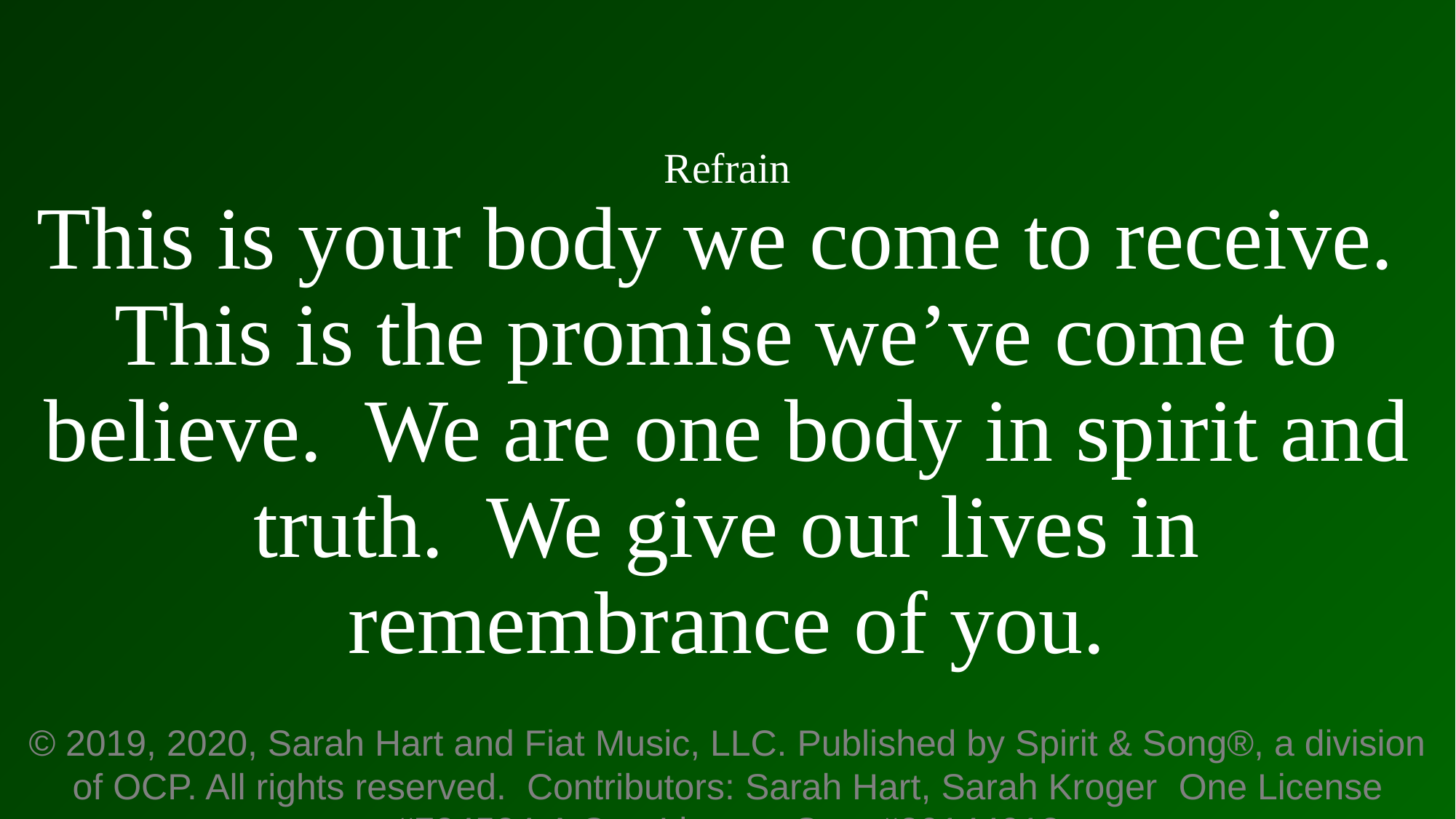

Refrain
This is your body we come to receive.  This is the promise we’ve come to believe.  We are one body in spirit and truth.  We give our lives in remembrance of you.
© 2019, 2020, Sarah Hart and Fiat Music, LLC. Published by Spirit & Song®, a division of OCP. All rights reserved.  Contributors: Sarah Hart, Sarah Kroger  One License #734524-A One License Song#30144013